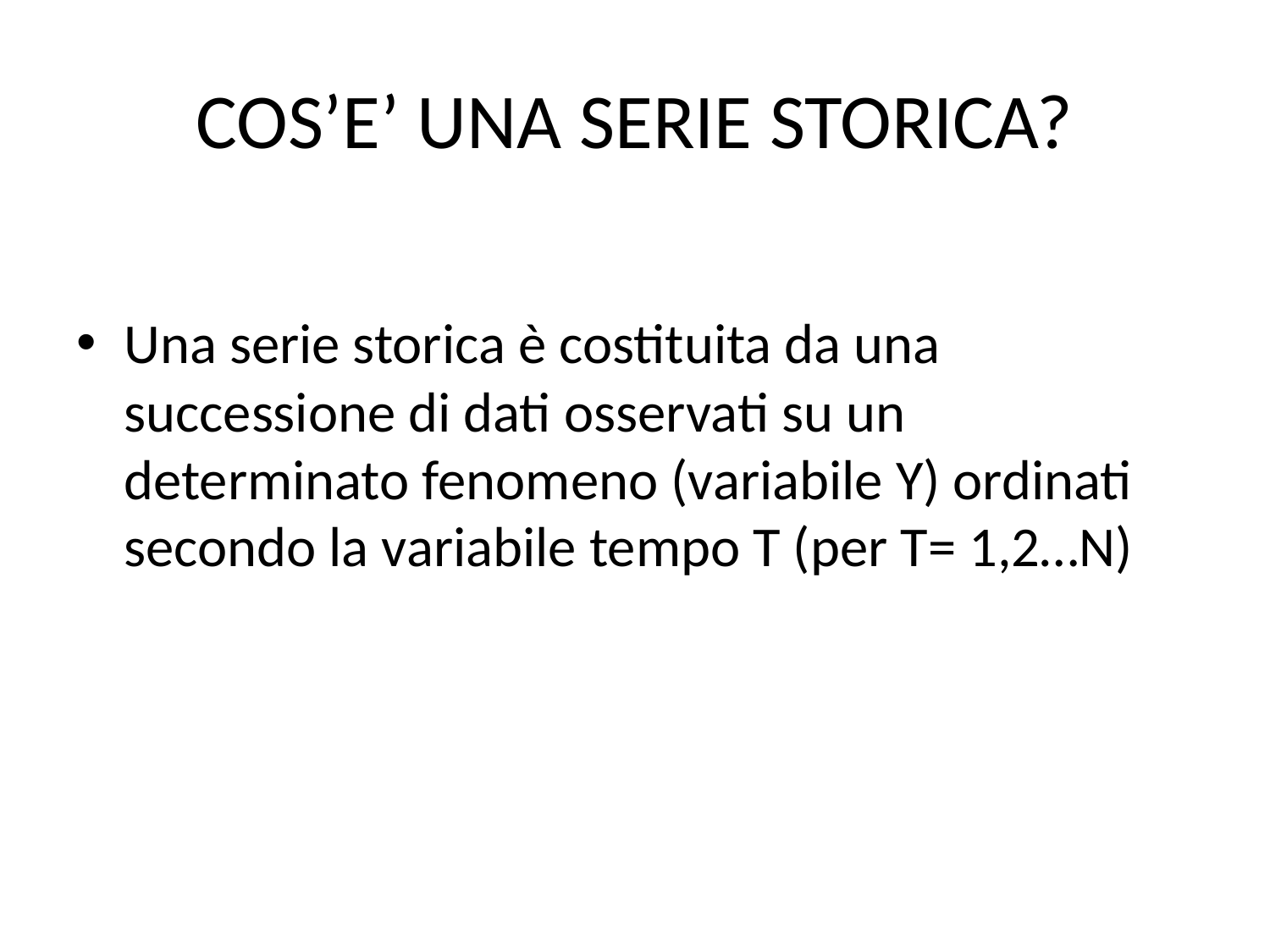

# COS’E’ UNA SERIE STORICA?

Una serie storica è costituita da una successione di dati osservati su un determinato fenomeno (variabile Y) ordinati secondo la variabile tempo T (per T= 1,2…N)